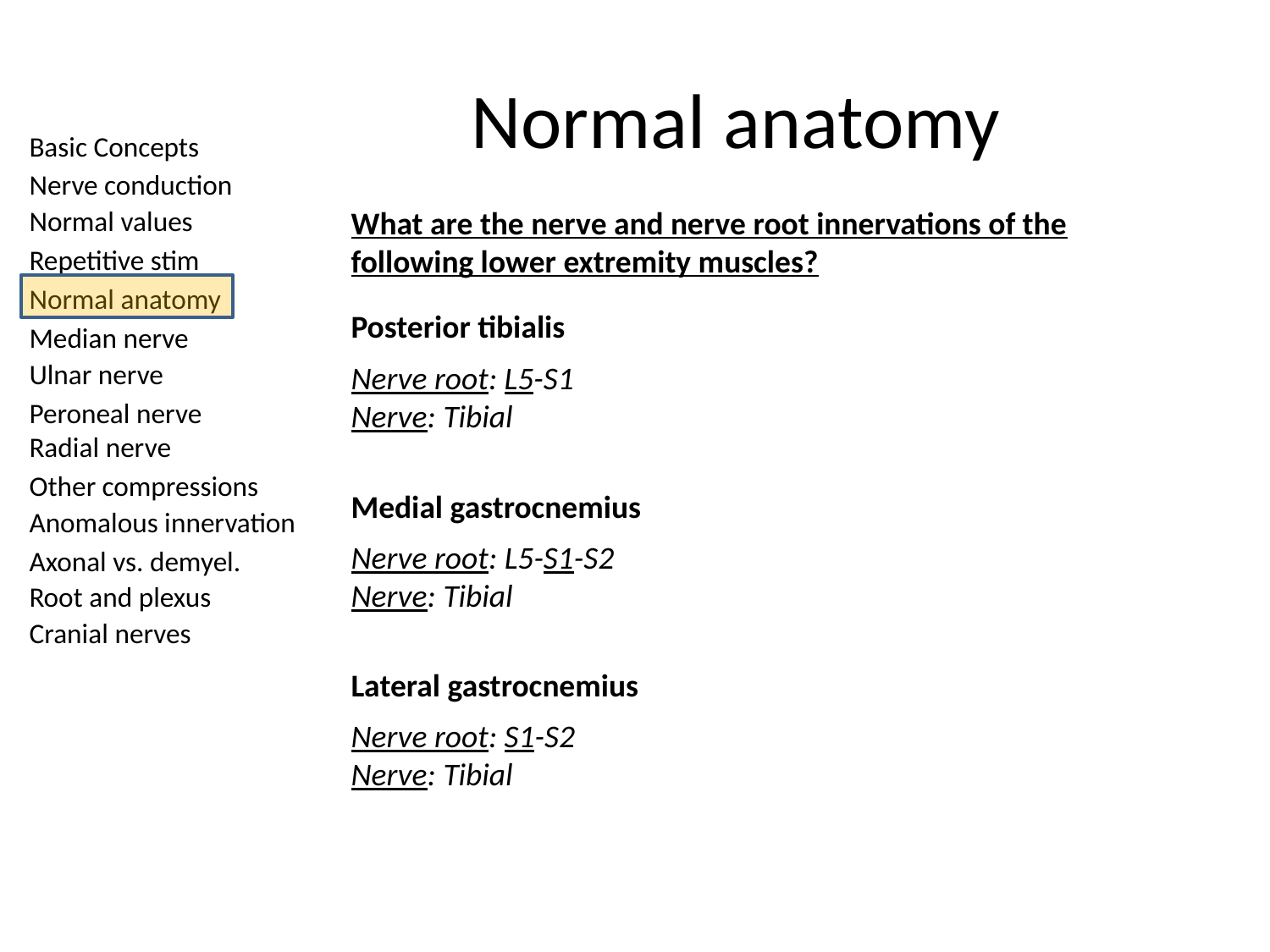

# Normal anatomy
What are the nerve and nerve root innervations of the following lower extremity muscles?

Posterior tibialis
Nerve root: L5-S1
Nerve: Tibial
Medial gastrocnemius
Nerve root: L5-S1-S2
Nerve: Tibial
Lateral gastrocnemius
Nerve root: S1-S2
Nerve: Tibial